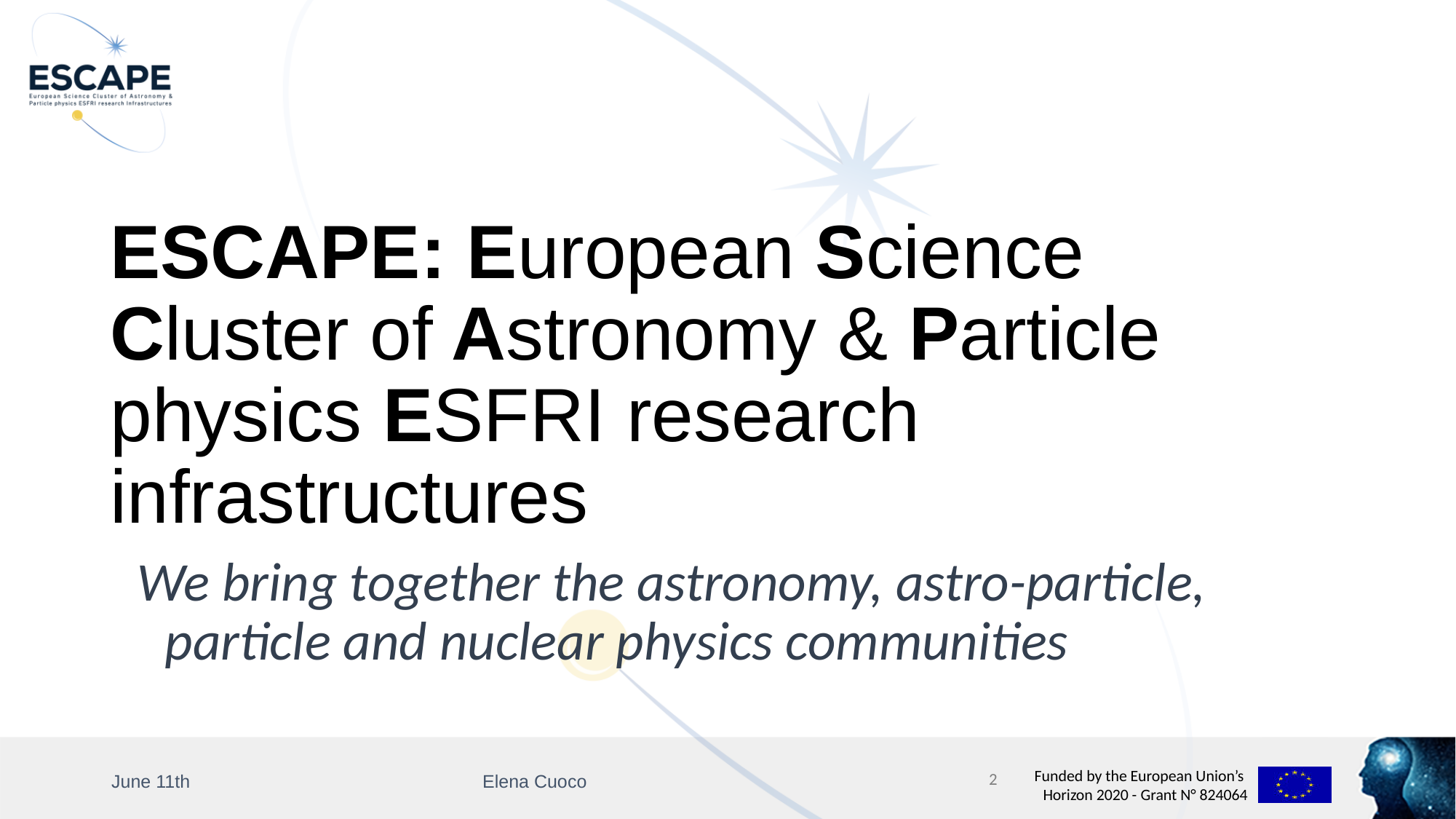

# ESCAPE: European Science Cluster of Astronomy & Particle physics ESFRI research infrastructures
We bring together the astronomy, astro-particle, particle and nuclear physics communities
June 11th
Elena Cuoco